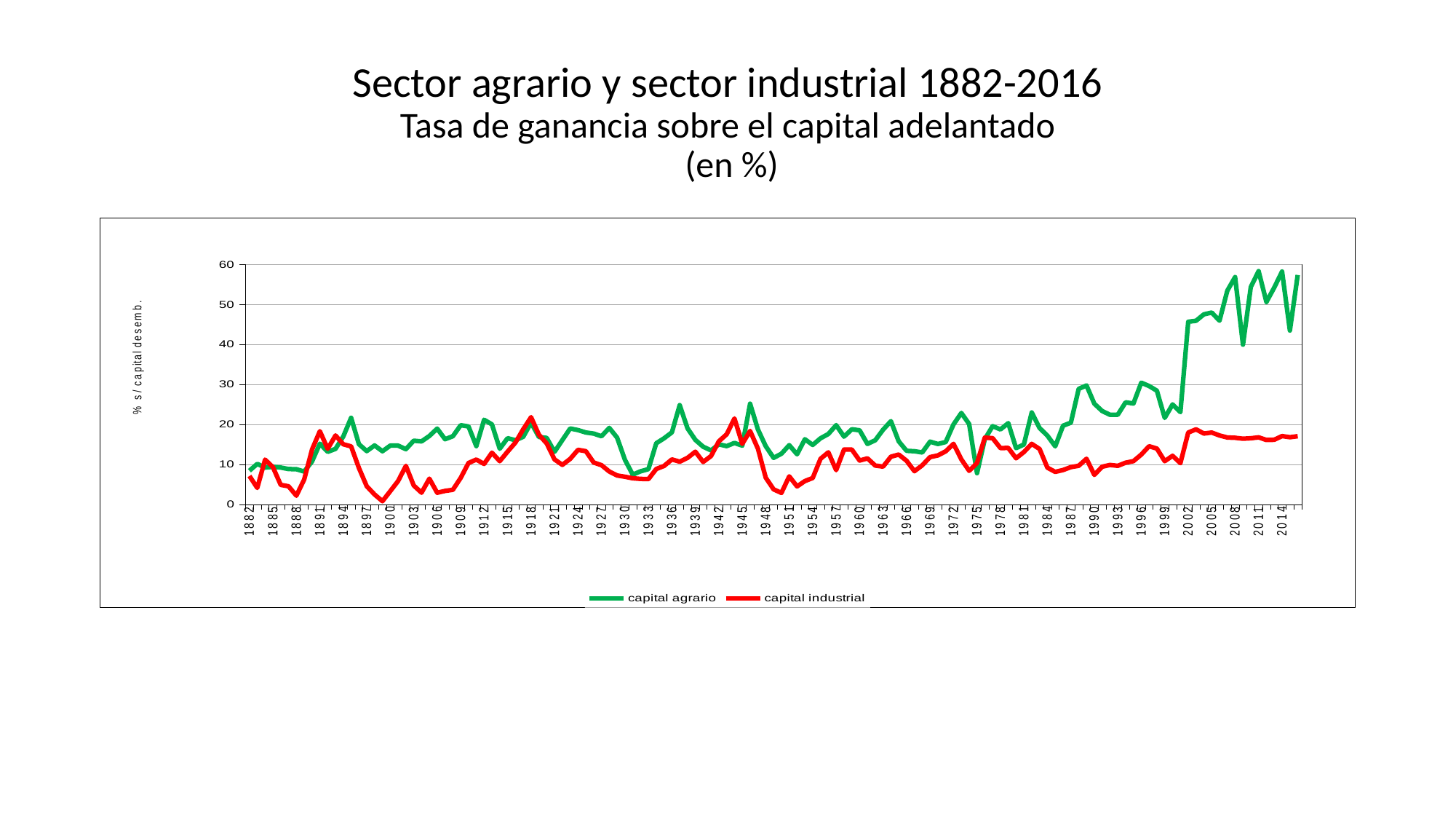

# Sector agrario y sector industrial 1882-2016 Tasa de ganancia sobre el capital adelantado (en %)

### Chart

| Category |  |  |
|---|---|---|
| 1882.0 | 8.46243540164015 | 7.145729475622633 |
| 1883.0 | 10.15907762077268 | 4.163438000015264 |
| 1884.0 | 9.244868906167401 | 11.22614242999672 |
| 1885.0 | 9.42745780780463 | 9.36722319322524 |
| 1886.0 | 9.24839423079394 | 4.915293913141518 |
| 1887.0 | 8.881317596995263 | 4.562835799916697 |
| 1888.0 | 8.834744643517983 | 2.208347648750702 |
| 1889.0 | 8.251201220412318 | 6.266123835982686 |
| 1890.0 | 10.77923985291694 | 13.770867477334 |
| 1891.0 | 15.21922441102303 | 18.33508152634603 |
| 1892.0 | 13.17477049251142 | 13.94001234745 |
| 1893.0 | 13.91804776310432 | 17.26951259690448 |
| 1894.0 | 17.04734347278188 | 15.07103043592192 |
| 1895.0 | 21.6940698987977 | 14.533019255579 |
| 1896.0 | 15.09225117024811 | 9.129190780479467 |
| 1897.0 | 13.35847613358511 | 4.560815584906037 |
| 1898.0 | 14.77749865290637 | 2.506755121344179 |
| 1899.0 | 13.33239646189555 | 0.839973883318486 |
| 1900.0 | 14.73009812089489 | 3.341048106105561 |
| 1901.0 | 14.73756488862006 | 5.879017345652067 |
| 1902.0 | 13.84350170644328 | 9.674114086029206 |
| 1903.0 | 15.96027411672236 | 4.761918489983433 |
| 1904.0 | 15.79437873520885 | 2.968864353752353 |
| 1905.0 | 17.14093983435609 | 6.466003262428608 |
| 1906.0 | 18.98515046594406 | 2.953775386709012 |
| 1907.0 | 16.33254515493124 | 3.400239454402464 |
| 1908.0 | 17.08550553431348 | 3.682210197551555 |
| 1909.0 | 19.84551324716971 | 6.663565504381434 |
| 1910.0 | 19.53529724094398 | 10.38455685112372 |
| 1911.0 | 14.60792141126192 | 11.24000209206523 |
| 1912.0 | 21.18830697602115 | 10.15151794937024 |
| 1913.0 | 20.04992143702933 | 12.96200872437616 |
| 1914.0 | 13.94482124260936 | 10.83988999668184 |
| 1915.0 | 16.5915657388018 | 13.21247058216571 |
| 1916.0 | 16.07601196733183 | 15.49277591108493 |
| 1917.0 | 16.93355033367954 | 18.84739551494387 |
| 1918.0 | 20.47358005095667 | 21.84287357538242 |
| 1919.0 | 16.89945579242782 | 17.46908890546835 |
| 1920.0 | 16.65481774830098 | 15.2770578708216 |
| 1921.0 | 13.18523675073617 | 11.28476290096827 |
| 1922.0 | 16.11098724205438 | 9.92155016812643 |
| 1923.0 | 19.01496563799127 | 11.40930575087428 |
| 1924.0 | 18.62422769313052 | 13.68581779984197 |
| 1925.0 | 18.01467154074108 | 13.33912903343916 |
| 1926.0 | 17.74631544761866 | 10.507584997932 |
| 1927.0 | 17.07242530985316 | 9.8459483109494 |
| 1928.0 | 19.16990520925132 | 8.270331234018547 |
| 1929.0 | 16.73534935970208 | 7.261379866667784 |
| 1930.0 | 11.19800976636895 | 6.945505511256735 |
| 1931.0 | 7.476987973725949 | 6.561134645129028 |
| 1932.0 | 8.311339168620085 | 6.418259486393738 |
| 1933.0 | 8.854748109571675 | 6.363994130351241 |
| 1934.0 | 15.32593212303018 | 8.887815815011177 |
| 1935.0 | 16.56557942723934 | 9.652857326919795 |
| 1936.0 | 18.04101690023716 | 11.27954342222715 |
| 1937.0 | 24.85584134176753 | 10.70741043560693 |
| 1938.0 | 19.05046018915779 | 11.6757165213608 |
| 1939.0 | 16.16604852777015 | 13.20356482213481 |
| 1940.0 | 14.45813681051618 | 10.64765802741927 |
| 1941.0 | 13.54125291864761 | 12.12418752853742 |
| 1942.0 | 15.04524873294317 | 15.80833940364617 |
| 1943.0 | 14.60964333961722 | 17.56255624881435 |
| 1944.0 | 15.40892436826586 | 21.51203495493264 |
| 1945.0 | 14.72241296306521 | 15.16395250849638 |
| 1946.0 | 25.21078201456459 | 18.40041881490328 |
| 1947.0 | 18.78634189240416 | 13.97057694603801 |
| 1948.0 | 14.5871505774969 | 6.723612403549453 |
| 1949.0 | 11.6784605054828 | 3.798763662417764 |
| 1950.0 | 12.70469475859646 | 2.91138139255938 |
| 1951.0 | 14.8522386420388 | 7.055265305761023 |
| 1952.0 | 12.56169870361959 | 4.539022558806378 |
| 1953.0 | 16.32726682403723 | 5.867545838912122 |
| 1954.0 | 14.9050220360279 | 6.640681234043886 |
| 1955.0 | 16.56029560587913 | 11.4380828903016 |
| 1956.0 | 17.64024708749676 | 13.05474578313512 |
| 1957.0 | 19.85389524238061 | 8.60393909133354 |
| 1958.0 | 16.97451922035538 | 13.74350550296833 |
| 1959.0 | 18.8263266117022 | 13.74672543967028 |
| 1960.0 | 18.56526012700929 | 11.00594585476113 |
| 1961.0 | 15.16092499674076 | 11.54172712240645 |
| 1962.0 | 16.07886141077415 | 9.740983053927481 |
| 1963.0 | 18.71923398608614 | 9.496996901378253 |
| 1964.0 | 20.84895094056678 | 11.95851631165222 |
| 1965.0 | 15.80150445550491 | 12.5023362036682 |
| 1966.0 | 13.43074587274721 | 10.93256432452092 |
| 1967.0 | 13.32595594148155 | 8.342341778284087 |
| 1968.0 | 13.02011403221644 | 9.804121056811868 |
| 1969.0 | 15.72315470060041 | 11.86275463519233 |
| 1970.0 | 15.149524643908 | 12.29209830308174 |
| 1971.0 | 15.63122368128421 | 13.30214110097002 |
| 1972.0 | 20.02887435126536 | 15.17143898606577 |
| 1973.0 | 22.89957270522018 | 11.30387218640986 |
| 1974.0 | 20.13450099259388 | 8.440017776043723 |
| 1975.0 | 7.842531979444534 | 10.3804853258518 |
| 1976.0 | 16.35687613600937 | 16.73361902103309 |
| 1977.0 | 19.60517365594784 | 16.59668750173358 |
| 1978.0 | 18.78025237289341 | 14.12389734897072 |
| 1979.0 | 20.35312588276762 | 14.15059075861335 |
| 1980.0 | 14.09803973582621 | 11.5832610412211 |
| 1981.0 | 15.013185470223 | 13.1204470197076 |
| 1982.0 | 23.02076362058365 | 15.18373386709312 |
| 1983.0 | 19.13380781208277 | 13.88295888213304 |
| 1984.0 | 17.23109488010768 | 9.221787310689097 |
| 1985.0 | 14.54937117854643 | 8.16318261493631 |
| 1986.0 | 19.71651986446206 | 8.632325692266049 |
| 1987.0 | 20.47720876684672 | 9.35977683664159 |
| 1988.0 | 28.92322292905376 | 9.693403493468859 |
| 1989.0 | 29.77328692494214 | 11.4393653900195 |
| 1990.0 | 25.22190133614317 | 7.418496652961995 |
| 1991.0 | 23.3922632104041 | 9.45209117783537 |
| 1992.0 | 22.43674051499488 | 9.89926201776257 |
| 1993.0 | 22.46221286122015 | 9.687154533436185 |
| 1994.0 | 25.5536818692908 | 10.4725000352426 |
| 1995.0 | 25.26083709465474 | 10.8573141164628 |
| 1996.0 | 30.47340252550755 | 12.49378329054696 |
| 1997.0 | 29.63170387776976 | 14.58657009145483 |
| 1998.0 | 28.46164027146579 | 13.99378684013787 |
| 1999.0 | 21.66247350672382 | 10.84797758917653 |
| 2000.0 | 25.02995500892095 | 12.18727418583061 |
| 2001.0 | 23.10891434771988 | 10.34691021915765 |
| 2002.0 | 45.70233786233434 | 18.0024351572811 |
| 2003.0 | 45.95680508242802 | 18.80243202679906 |
| 2004.0 | 47.55357757571175 | 17.74743443555202 |
| 2005.0 | 48.00819834030433 | 17.99791241812091 |
| 2006.0 | 45.96850272398476 | 17.27761956920202 |
| 2007.0 | 53.47450926825399 | 16.77225848683497 |
| 2008.0 | 56.87220223826915 | 16.68898770404123 |
| 2009.0 | 39.97696289757743 | 16.46295349874466 |
| 2010.0 | 54.38487918965064 | 16.57555427660776 |
| 2011.0 | 58.35683103464196 | 16.80121763869083 |
| 2012.0 | 50.6411181936651 | 16.14401836460553 |
| 2013.0 | 54.25743258001572 | 16.19764596989426 |
| 2014.0 | 58.25465095946502 | 17.12488833628448 |
| 2015.0 | 43.50668493261552 | 16.83632552012289 |
| 2016.0 | 57.3943115404758 | 17.0890157100424 |